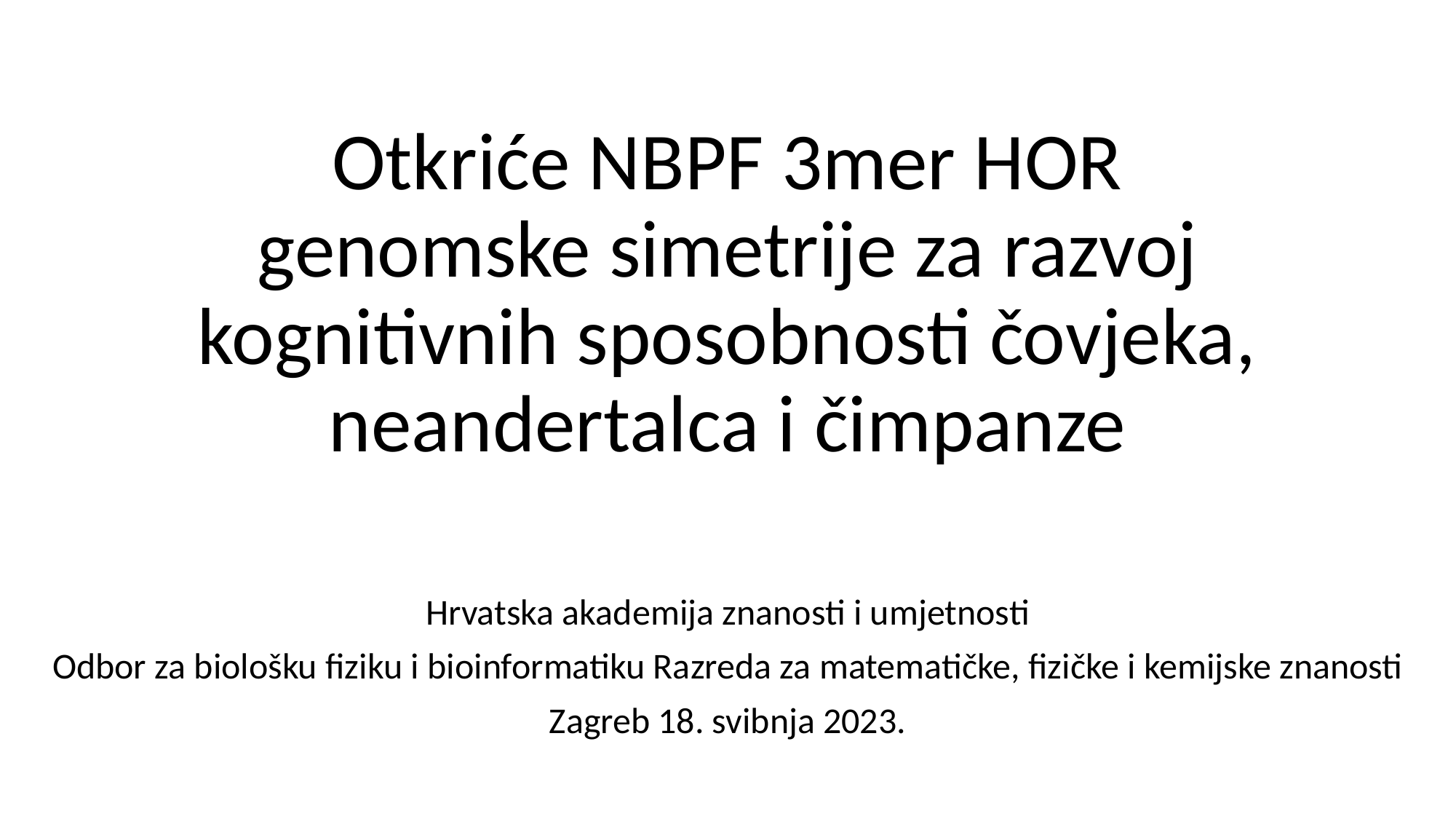

# Otkriće NBPF 3mer HOR genomske simetrije za razvoj kognitivnih sposobnosti čovjeka, neandertalca i čimpanze
Hrvatska akademija znanosti i umjetnosti
Odbor za biološku fiziku i bioinformatiku Razreda za matematičke, fizičke i kemijske znanosti
Zagreb 18. svibnja 2023.